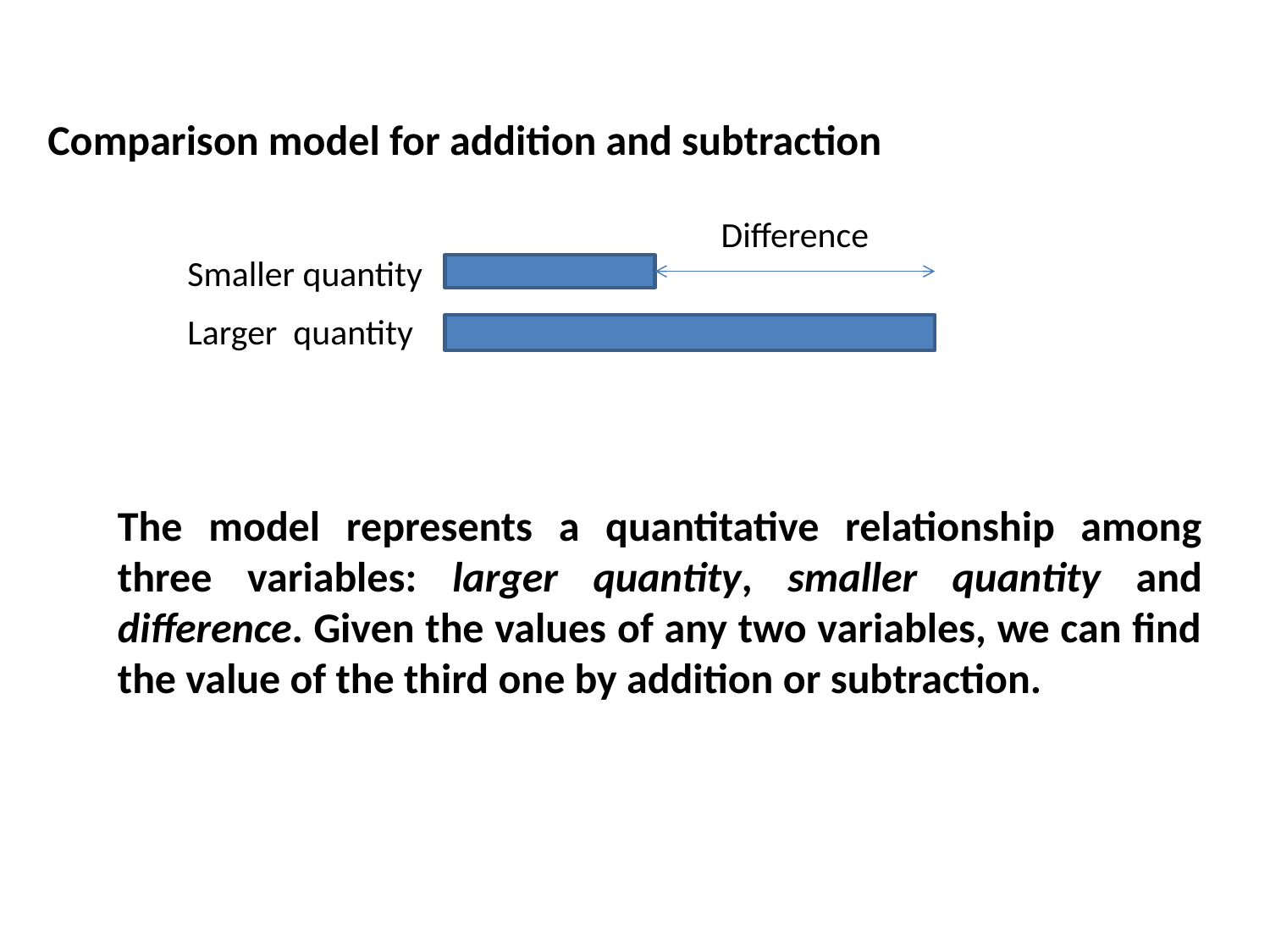

# Comparison model for addition and subtraction
Difference
Smaller quantity

Larger  quantity

The model represents a quantitative relationship among three variables: larger quantity, smaller quantity and difference. Given the values of any two variables, we can find the value of the third one by addition or subtraction.